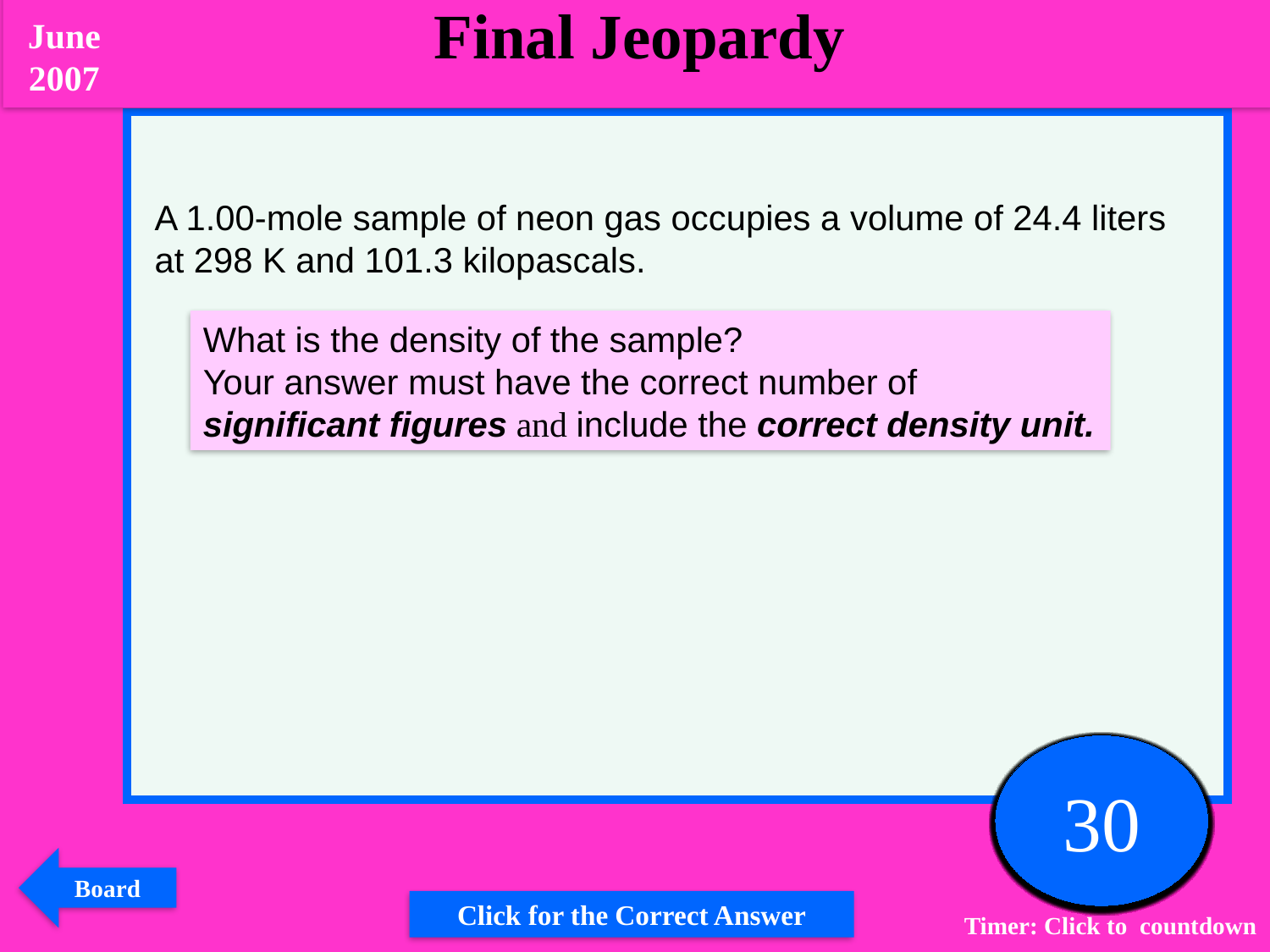

Final Jeopardy

June 2007

A 1.00-mole sample of neon gas occupies a volume of 24.4 liters at 298 K and 101.3 kilopascals.
What is the density of the sample?
Your answer must have the correct number of significant figures and include the correct density unit.

0.827 g/L
Times up
1
2
3
4
5
6
7
8
9
10
11
12
13
14
15
16
17
18
19
20
21
22
23
24
25
26
27
28
29
30
Board
Click for the Correct Answer
Timer: Click to  countdown